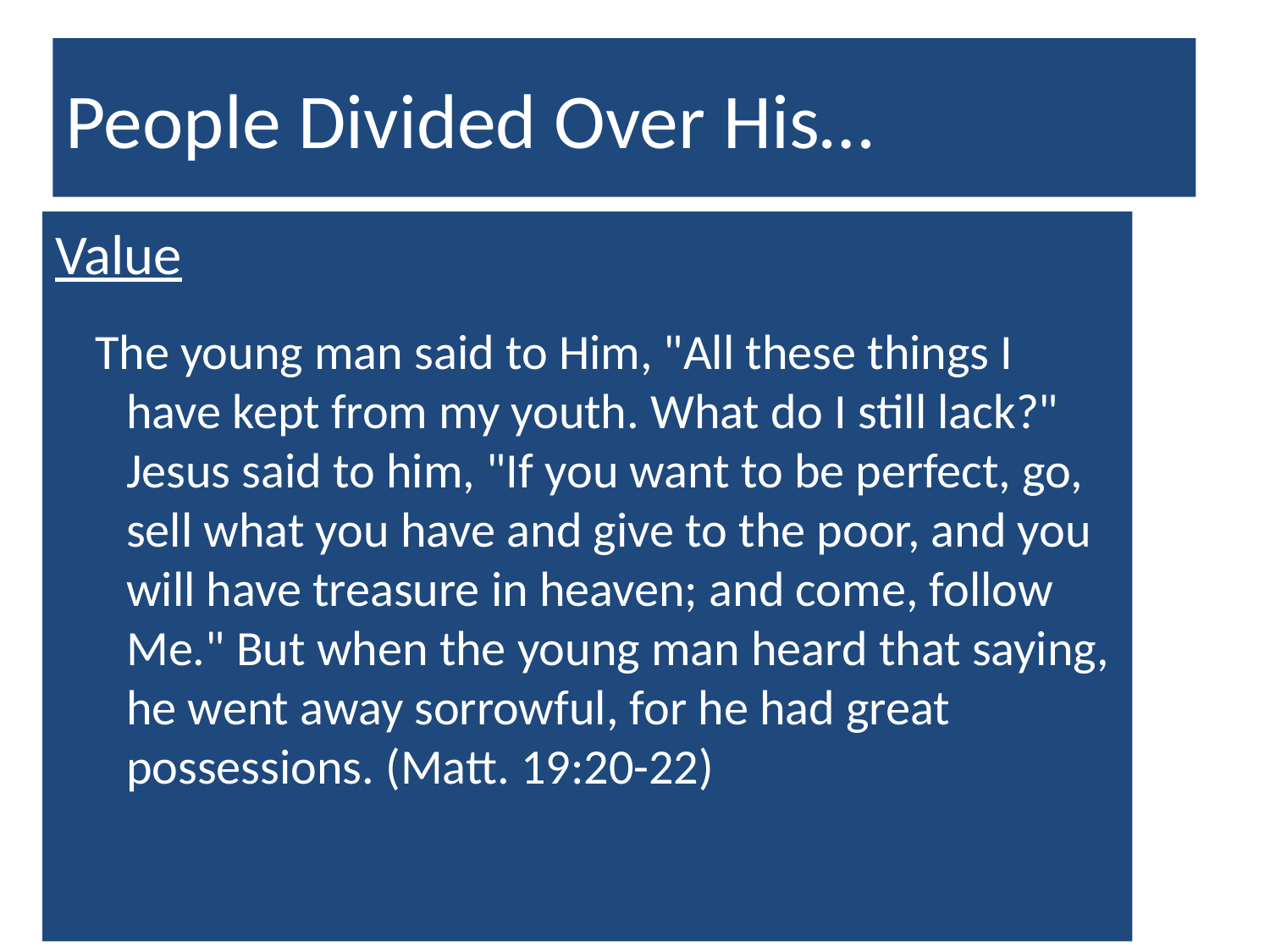

# People Divided Over His…
Value

The young man said to Him, "All these things I have kept from my youth. What do I still lack?" Jesus said to him, "If you want to be perfect, go, sell what you have and give to the poor, and you will have treasure in heaven; and come, follow Me." But when the young man heard that saying, he went away sorrowful, for he had great possessions. (Matt. 19:20-22)